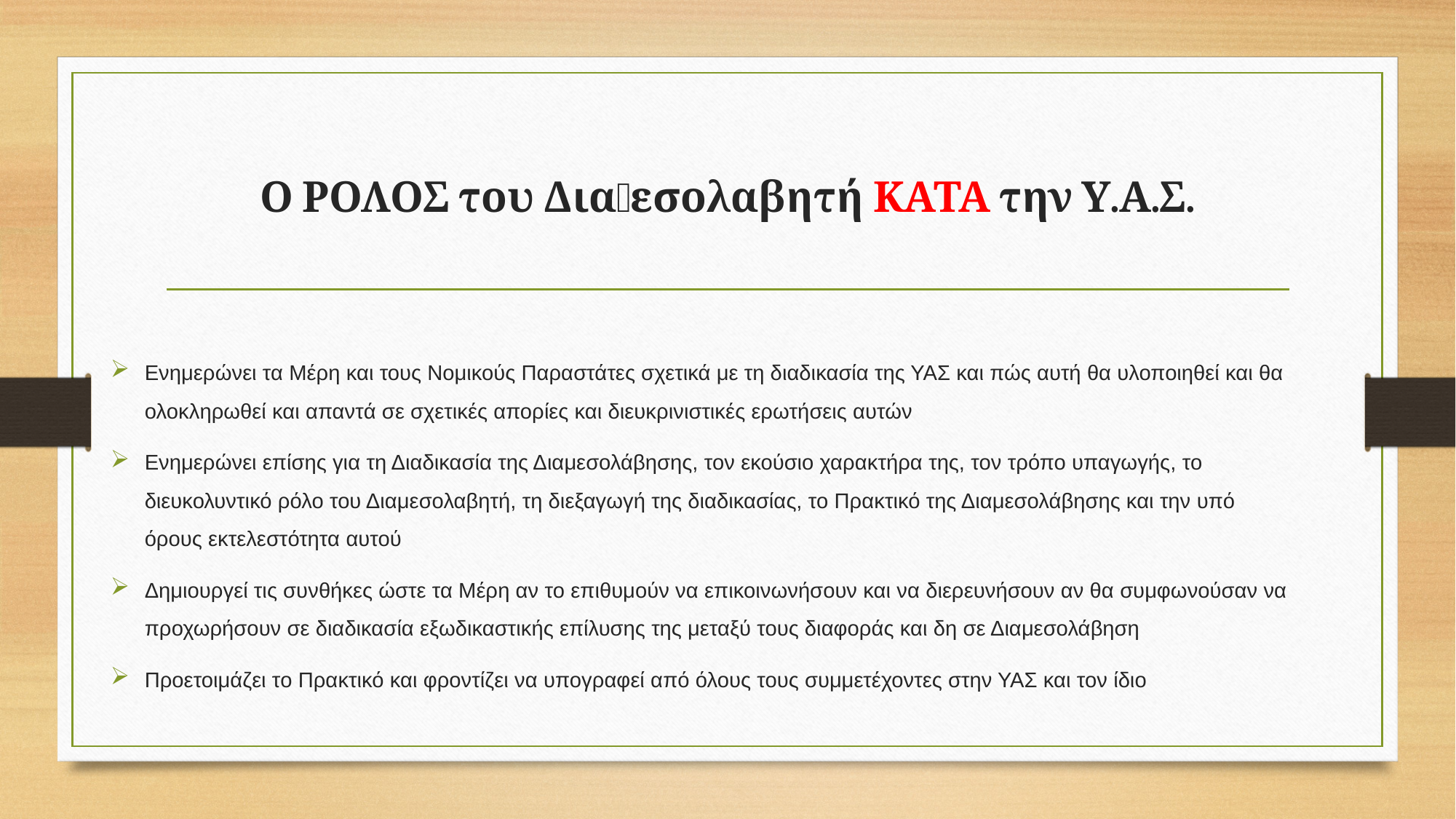

# Ο ΡΟΛΟΣ του Διαμεσολαβητή ΚΑΤΑ την Υ.Α.Σ.

Ενημερώνει τα Μέρη και τους Νομικούς Παραστάτες σχετικά με τη διαδικασία της ΥΑΣ και πώς αυτή θα υλοποιηθεί και θα ολοκληρωθεί και απαντά σε σχετικές απορίες και διευκρινιστικές ερωτήσεις αυτών
Ενημερώνει επίσης για τη Διαδικασία της Διαμεσολάβησης, τον εκούσιο χαρακτήρα της, τον τρόπο υπαγωγής, το διευκολυντικό ρόλο του Διαμεσολαβητή, τη διεξαγωγή της διαδικασίας, το Πρακτικό της Διαμεσολάβησης και την υπό όρους εκτελεστότητα αυτού
Δημιουργεί τις συνθήκες ώστε τα Μέρη αν το επιθυμούν να επικοινωνήσουν και να διερευνήσουν αν θα συμφωνούσαν να προχωρήσουν σε διαδικασία εξωδικαστικής επίλυσης της μεταξύ τους διαφοράς και δη σε Διαμεσολάβηση
Προετοιμάζει το Πρακτικό και φροντίζει να υπογραφεί από όλους τους συμμετέχοντες στην ΥΑΣ και τον ίδιο